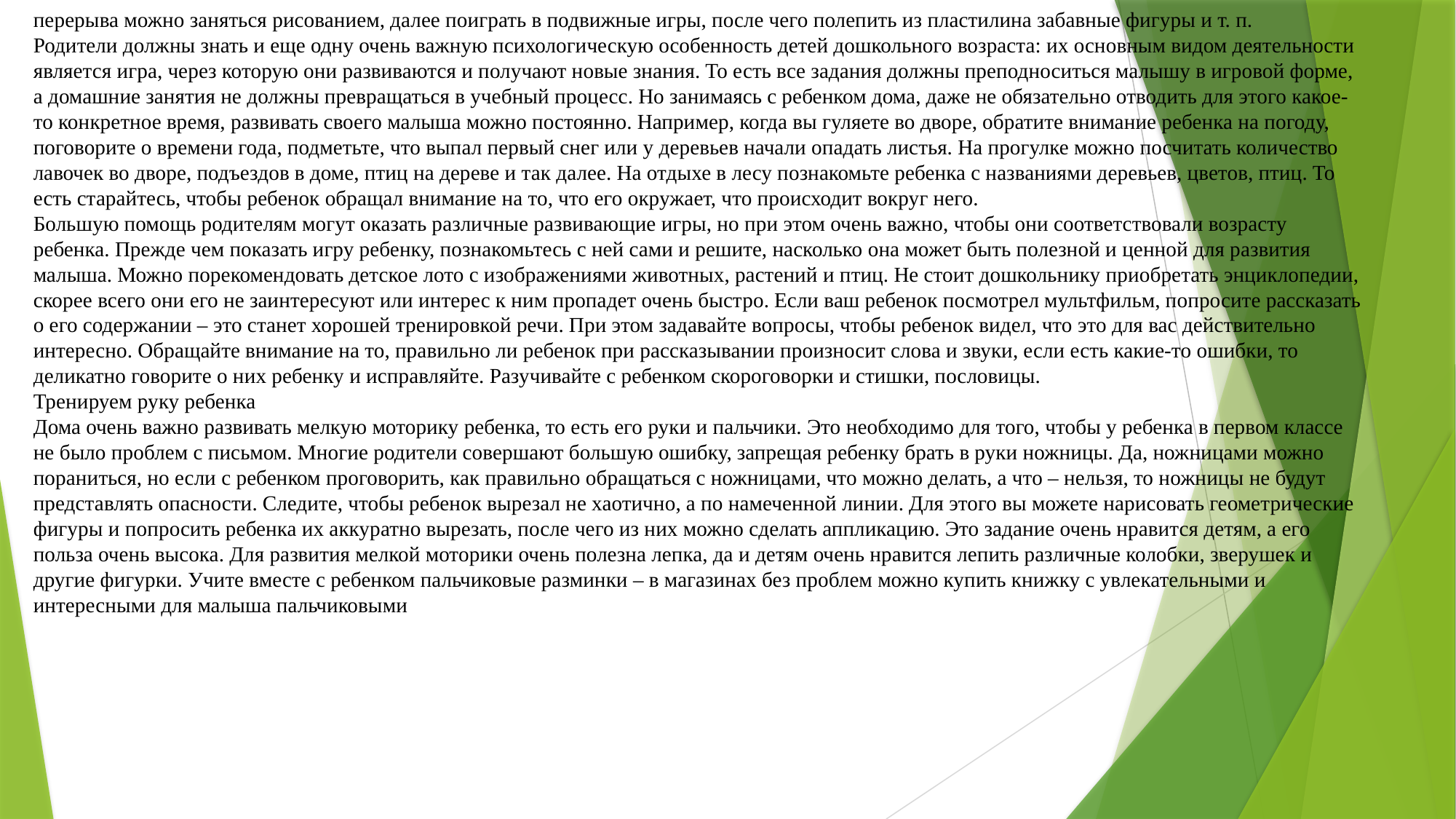

перерыва можно заняться рисованием, далее поиграть в подвижные игры, после чего полепить из пластилина забавные фигуры и т. п.
Родители должны знать и еще одну очень важную психологическую особенность детей дошкольного возраста: их основным видом деятельности является игра, через которую они развиваются и получают новые знания. То есть все задания должны преподноситься малышу в игровой форме, а домашние занятия не должны превращаться в учебный процесс. Но занимаясь с ребенком дома, даже не обязательно отводить для этого какое-то конкретное время, развивать своего малыша можно постоянно. Например, когда вы гуляете во дворе, обратите внимание ребенка на погоду, поговорите о времени года, подметьте, что выпал первый снег или у деревьев начали опадать листья. На прогулке можно посчитать количество лавочек во дворе, подъездов в доме, птиц на дереве и так далее. На отдыхе в лесу познакомьте ребенка с названиями деревьев, цветов, птиц. То есть старайтесь, чтобы ребенок обращал внимание на то, что его окружает, что происходит вокруг него.
Большую помощь родителям могут оказать различные развивающие игры, но при этом очень важно, чтобы они соответствовали возрасту ребенка. Прежде чем показать игру ребенку, познакомьтесь с ней сами и решите, насколько она может быть полезной и ценной для развития малыша. Можно порекомендовать детское лото с изображениями животных, растений и птиц. Не стоит дошкольнику приобретать энциклопедии, скорее всего они его не заинтересуют или интерес к ним пропадет очень быстро. Если ваш ребенок посмотрел мультфильм, попросите рассказать о его содержании – это станет хорошей тренировкой речи. При этом задавайте вопросы, чтобы ребенок видел, что это для вас действительно интересно. Обращайте внимание на то, правильно ли ребенок при рассказывании произносит слова и звуки, если есть какие-то ошибки, то деликатно говорите о них ребенку и исправляйте. Разучивайте с ребенком скороговорки и стишки, пословицы.
Тренируем руку ребенка
Дома очень важно развивать мелкую моторику ребенка, то есть его руки и пальчики. Это необходимо для того, чтобы у ребенка в первом классе не было проблем с письмом. Многие родители совершают большую ошибку, запрещая ребенку брать в руки ножницы. Да, ножницами можно пораниться, но если с ребенком проговорить, как правильно обращаться с ножницами, что можно делать, а что – нельзя, то ножницы не будут представлять опасности. Следите, чтобы ребенок вырезал не хаотично, а по намеченной линии. Для этого вы можете нарисовать геометрические фигуры и попросить ребенка их аккуратно вырезать, после чего из них можно сделать аппликацию. Это задание очень нравится детям, а его польза очень высока. Для развития мелкой моторики очень полезна лепка, да и детям очень нравится лепить различные колобки, зверушек и другие фигурки. Учите вместе с ребенком пальчиковые разминки – в магазинах без проблем можно купить книжку с увлекательными и интересными для малыша пальчиковыми